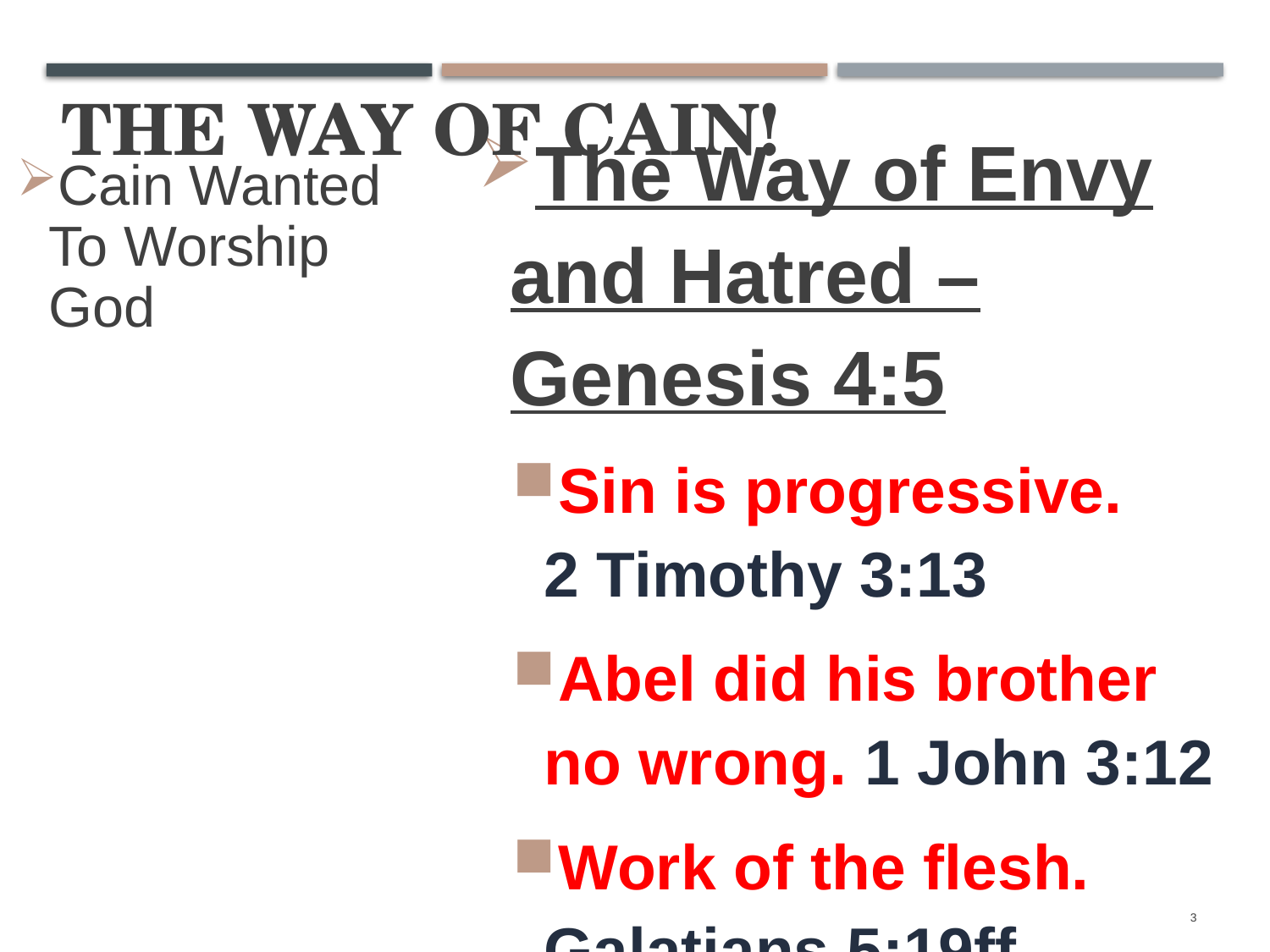

# The Way Of Cain!
The Way of Envy and Hatred – Genesis 4:5
Sin is progressive.
2 Timothy 3:13
Abel did his brother no wrong. 1 John 3:12
Work of the flesh.
Galatians 5:19ff
Cain Wanted To Worship God
3